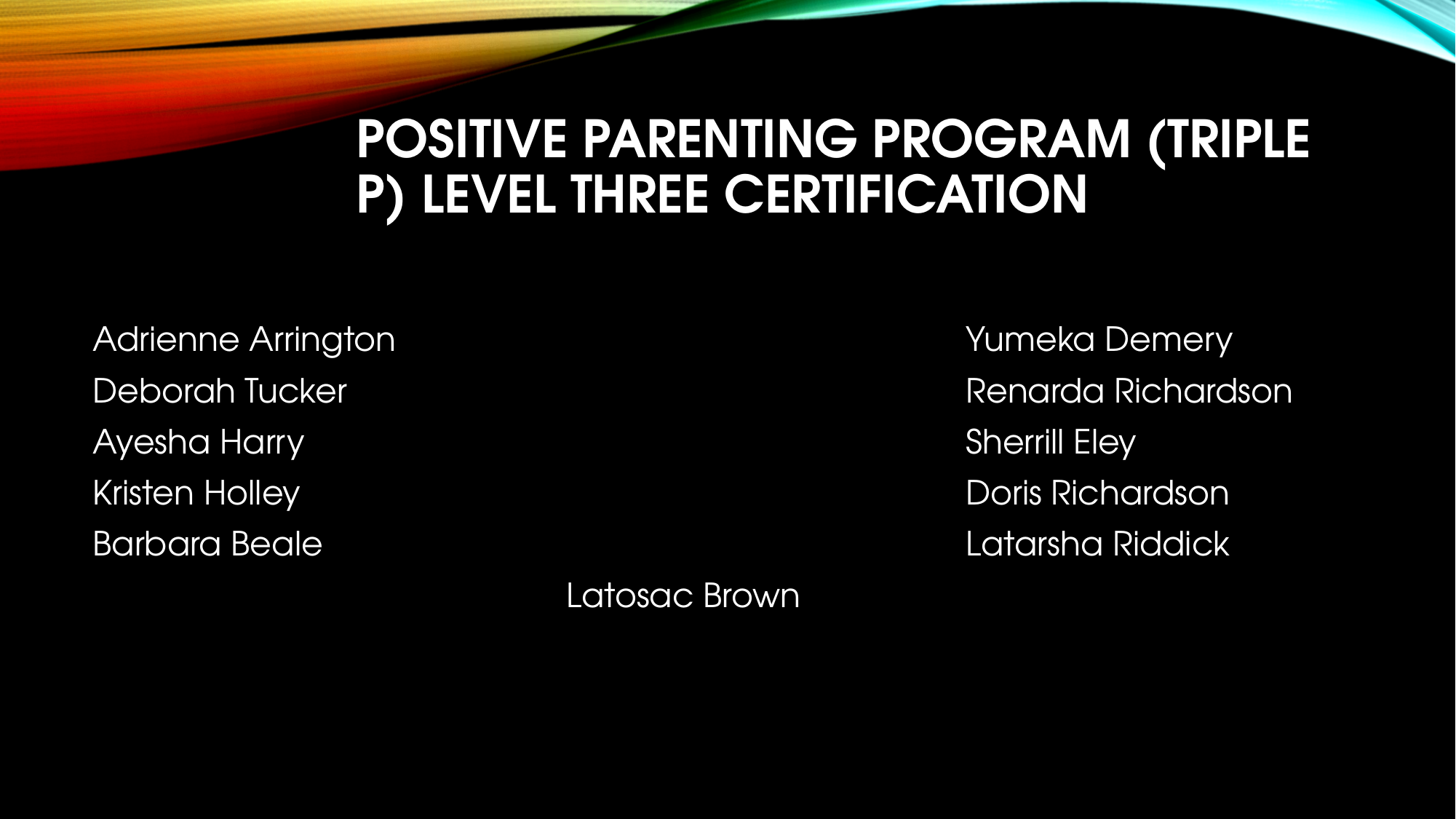

# Positive parenting program (triple P) level three certification

Adrienne Arrington						Yumeka Demery
Deborah Tucker						Renarda Richardson
Ayesha Harry							Sherrill Eley
Kristen Holley							Doris Richardson
Barbara Beale						Latarsha Riddick
				    Latosac Brown